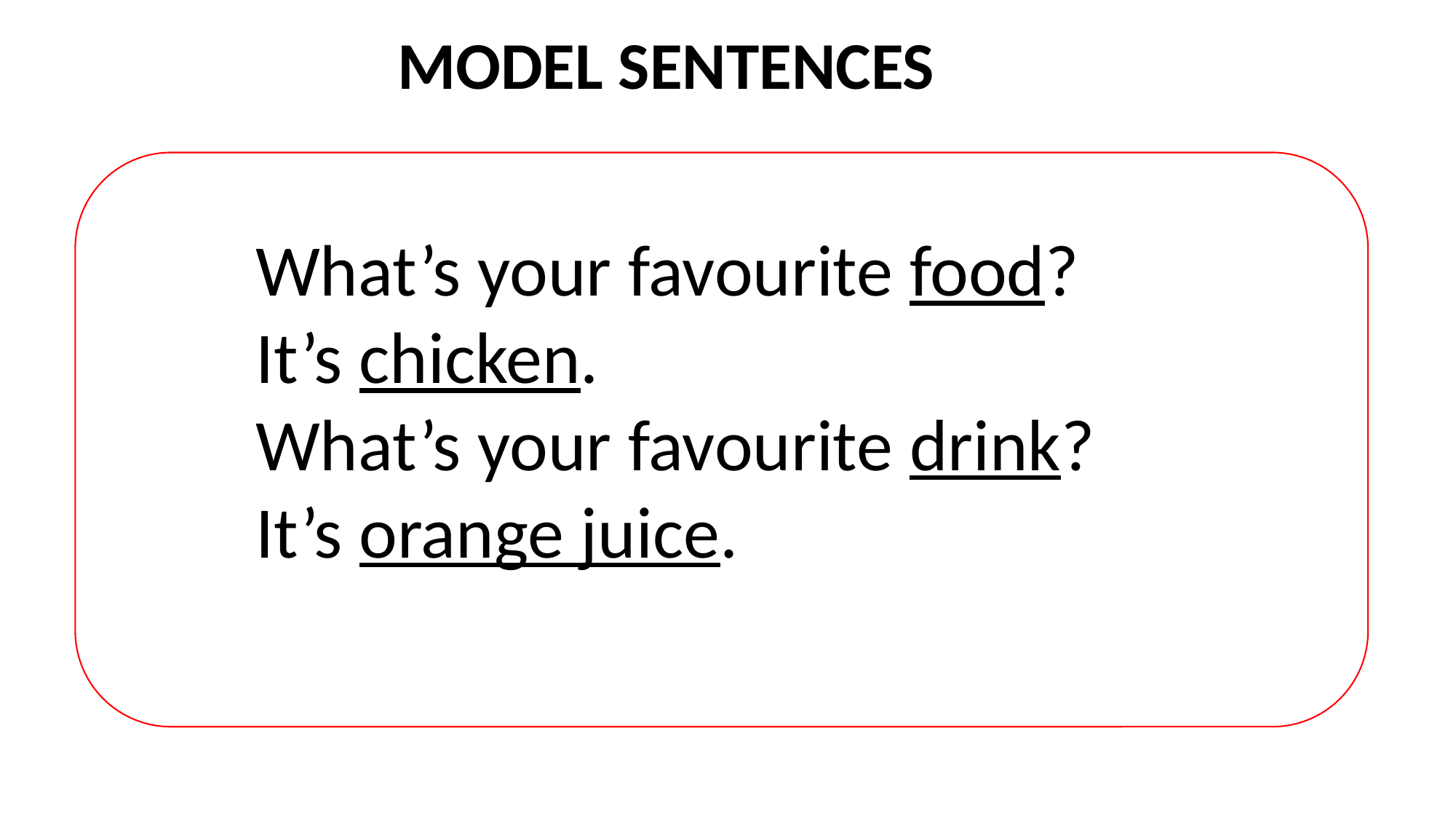

MODEL SENTENCES

What’s your favourite food?
It’s chicken.
What’s your favourite drink?
It’s orange juice.